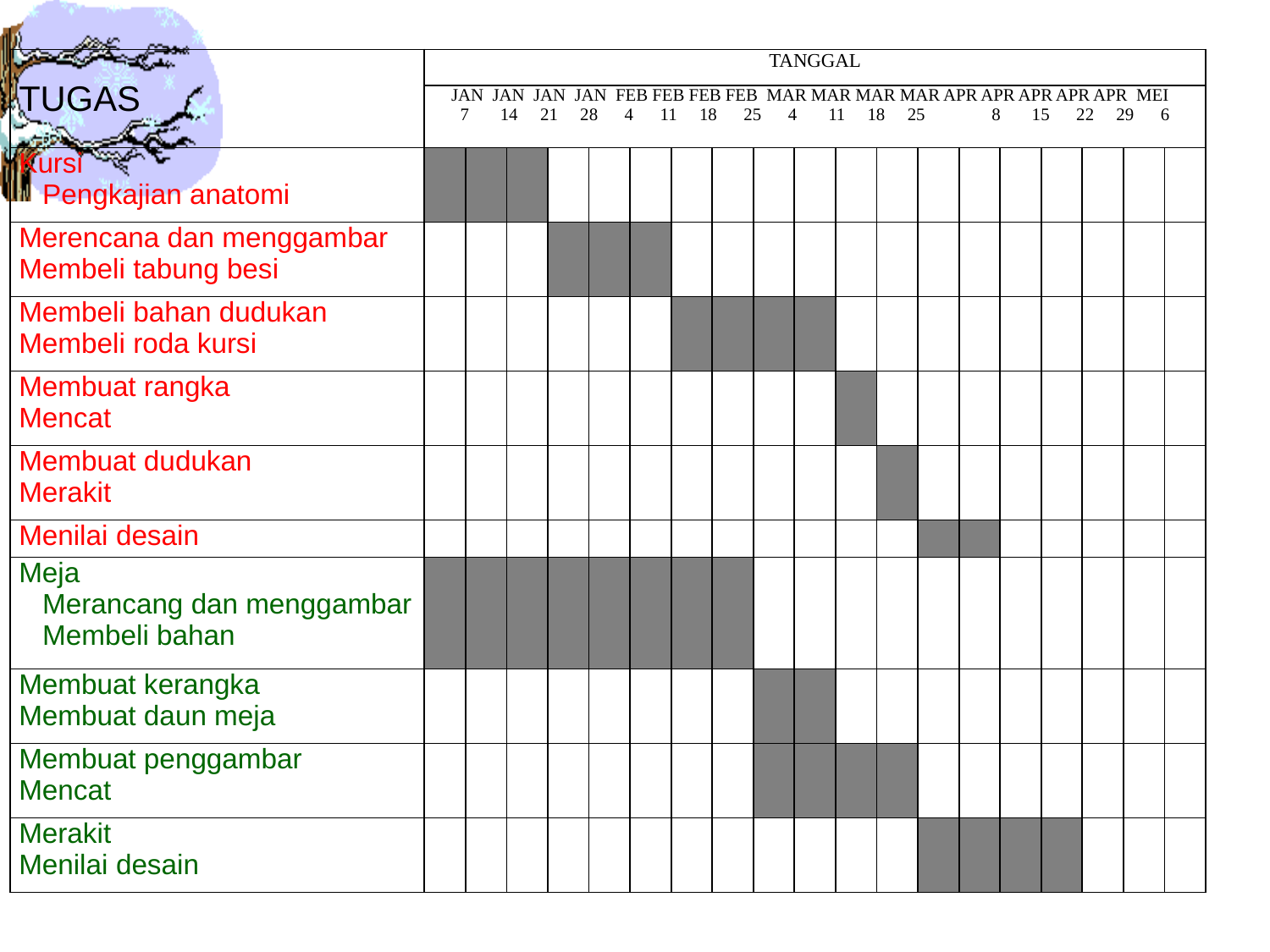

| TUGAS | TANGGAL |  |  |  |  |  |  |  |  |  |  |  |  |  |  |  |  |  |  |
| --- | --- | --- | --- | --- | --- | --- | --- | --- | --- | --- | --- | --- | --- | --- | --- | --- | --- | --- | --- |
|  | JAN JAN JAN JAN FEB FEB FEB FEB MAR MAR MAR MAR APR APR APR APR APR MEI 7 14 21 28 4 11 18 25 4 11 18 25 8 15 22 29 6 |  |  |  |  |  |  |  |  |  |  |  |  |  |  |  |  |  |  |
| Kursi Pengkajian anatomi |  |  |  |  |  |  |  |  |  |  |  |  |  |  |  |  |  |  |  |
| Merencana dan menggambar Membeli tabung besi |  |  |  |  |  |  |  |  |  |  |  |  |  |  |  |  |  |  |  |
| Membeli bahan dudukan Membeli roda kursi |  |  |  |  |  |  |  |  |  |  |  |  |  |  |  |  |  |  |  |
| Membuat rangka Mencat |  |  |  |  |  |  |  |  |  |  |  |  |  |  |  |  |  |  |  |
| Membuat dudukan Merakit |  |  |  |  |  |  |  |  |  |  |  |  |  |  |  |  |  |  |  |
| Menilai desain |  |  |  |  |  |  |  |  |  |  |  |  |  |  |  |  |  |  |  |
| Meja Merancang dan menggambar Membeli bahan |  |  |  |  |  |  |  |  |  |  |  |  |  |  |  |  |  |  |  |
| Membuat kerangka Membuat daun meja |  |  |  |  |  |  |  |  |  |  |  |  |  |  |  |  |  |  |  |
| Membuat penggambar Mencat |  |  |  |  |  |  |  |  |  |  |  |  |  |  |  |  |  |  |  |
| Merakit Menilai desain |  |  |  |  |  |  |  |  |  |  |  |  |  |  |  |  |  |  |  |